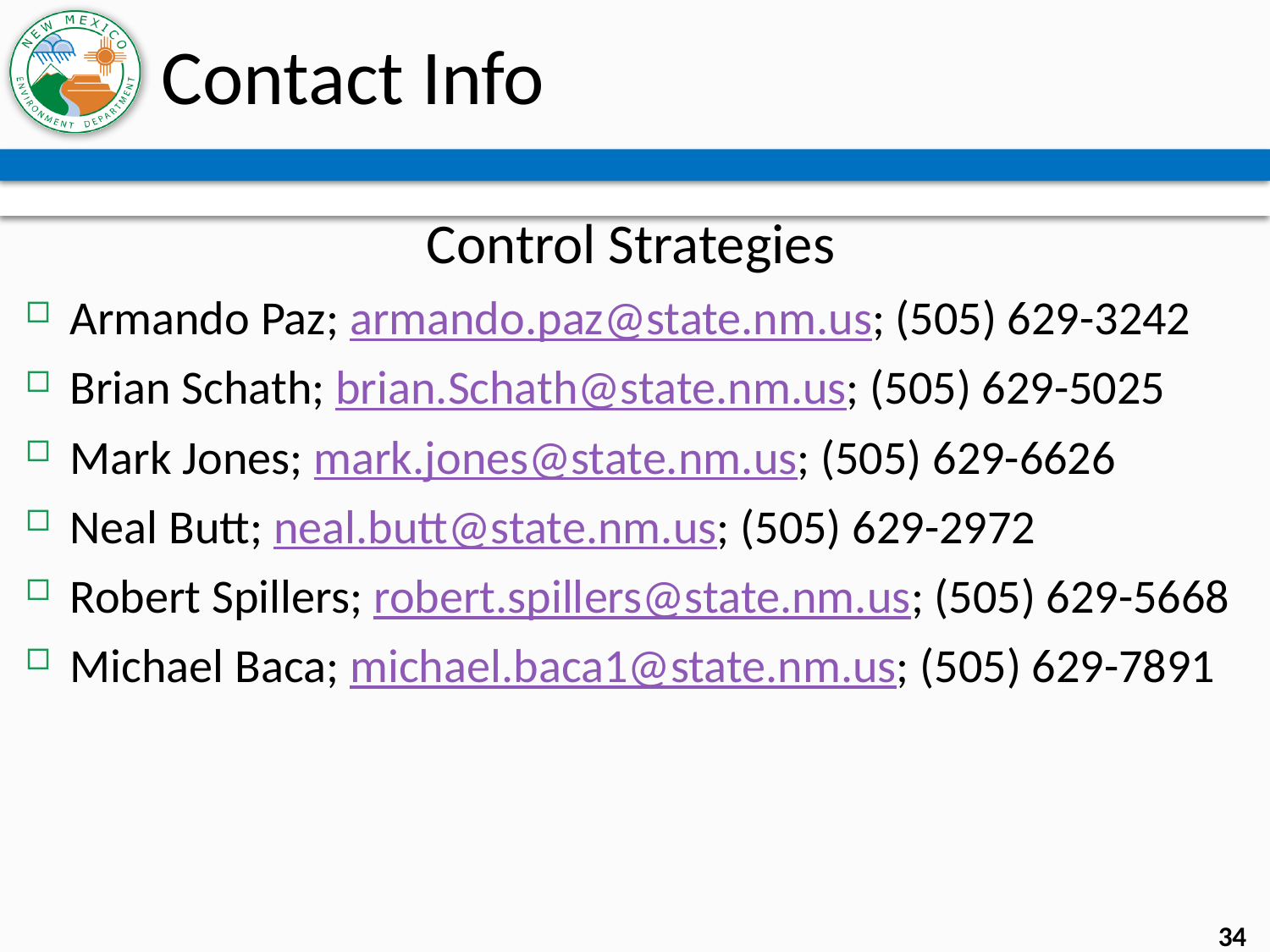

# Contact Info
Control Strategies
Armando Paz; armando.paz@state.nm.us; (505) 629-3242
Brian Schath; brian.Schath@state.nm.us; (505) 629-5025
Mark Jones; mark.jones@state.nm.us; (505) 629-6626
Neal Butt; neal.butt@state.nm.us; (505) 629-2972
Robert Spillers; robert.spillers@state.nm.us; (505) 629-5668
Michael Baca; michael.baca1@state.nm.us; (505) 629-7891

34